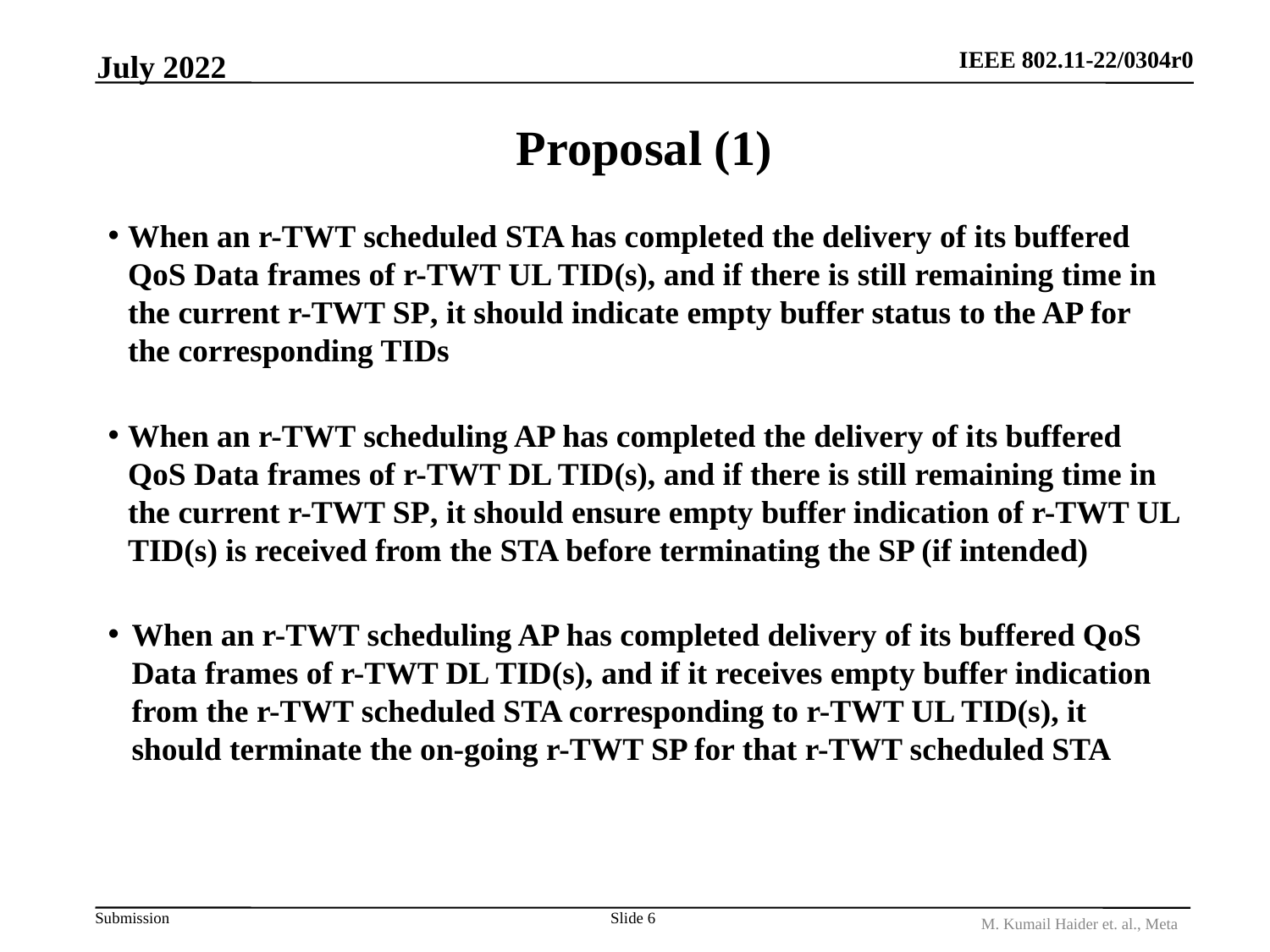

July 2022
# Proposal (1)
When an r-TWT scheduled STA has completed the delivery of its buffered QoS Data frames of r-TWT UL TID(s), and if there is still remaining time in the current r-TWT SP, it should indicate empty buffer status to the AP for the corresponding TIDs

When an r-TWT scheduling AP has completed the delivery of its buffered QoS Data frames of r-TWT DL TID(s), and if there is still remaining time in the current r-TWT SP, it should ensure empty buffer indication of r-TWT UL TID(s) is received from the STA before terminating the SP (if intended)

When an r-TWT scheduling AP has completed delivery of its buffered QoS Data frames of r-TWT DL TID(s), and if it receives empty buffer indication from the r-TWT scheduled STA corresponding to r-TWT UL TID(s), it should terminate the on-going r-TWT SP for that r-TWT scheduled STA

Slide 6
M. Kumail Haider et. al., Meta